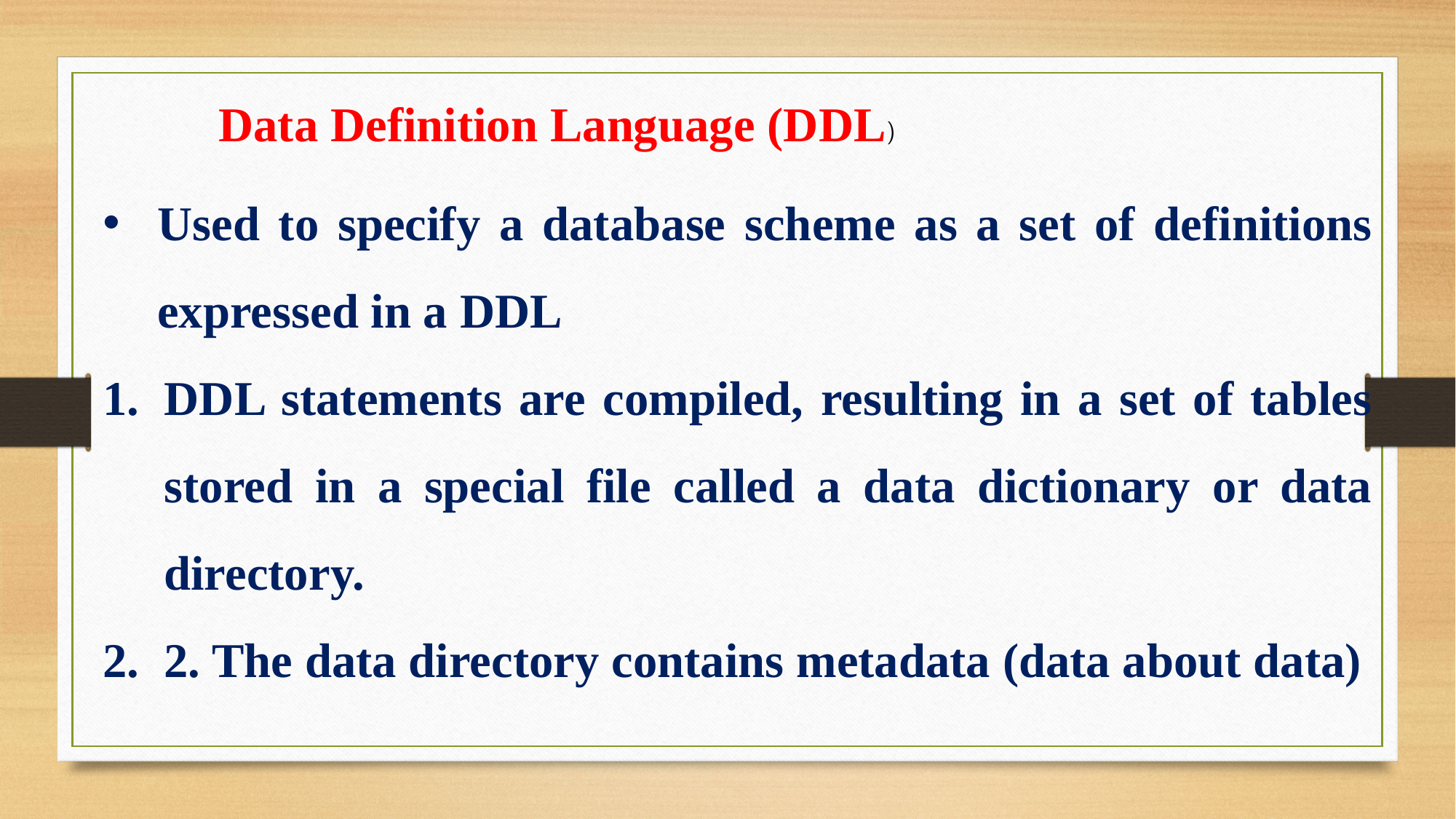

Data Definition Language (DDL)
Used to specify a database scheme as a set of definitions expressed in a DDL
DDL statements are compiled, resulting in a set of tables stored in a special file called a data dictionary or data directory.
2. The data directory contains metadata (data about data)